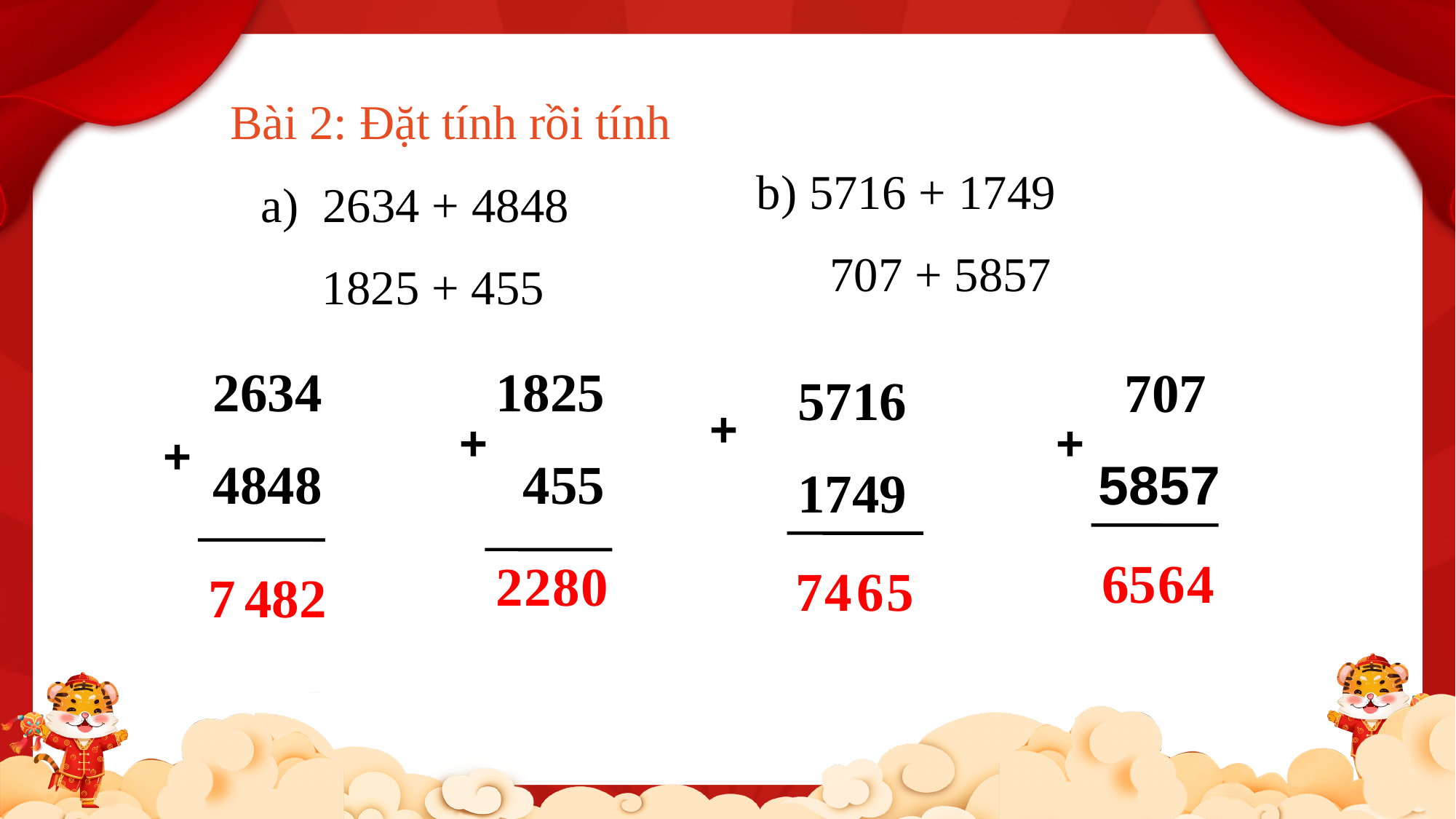

Bài 2: Đặt tính rồi tính
b) 5716 + 1749
      707 + 5857
2634 + 4848
     1825 + 455
   2634
   4848

1825
  455
   707
 5857
5716
1749
+
+
+
+

6
5
6
4
2
2
8
0

7
4
6
5
7
4
8
2